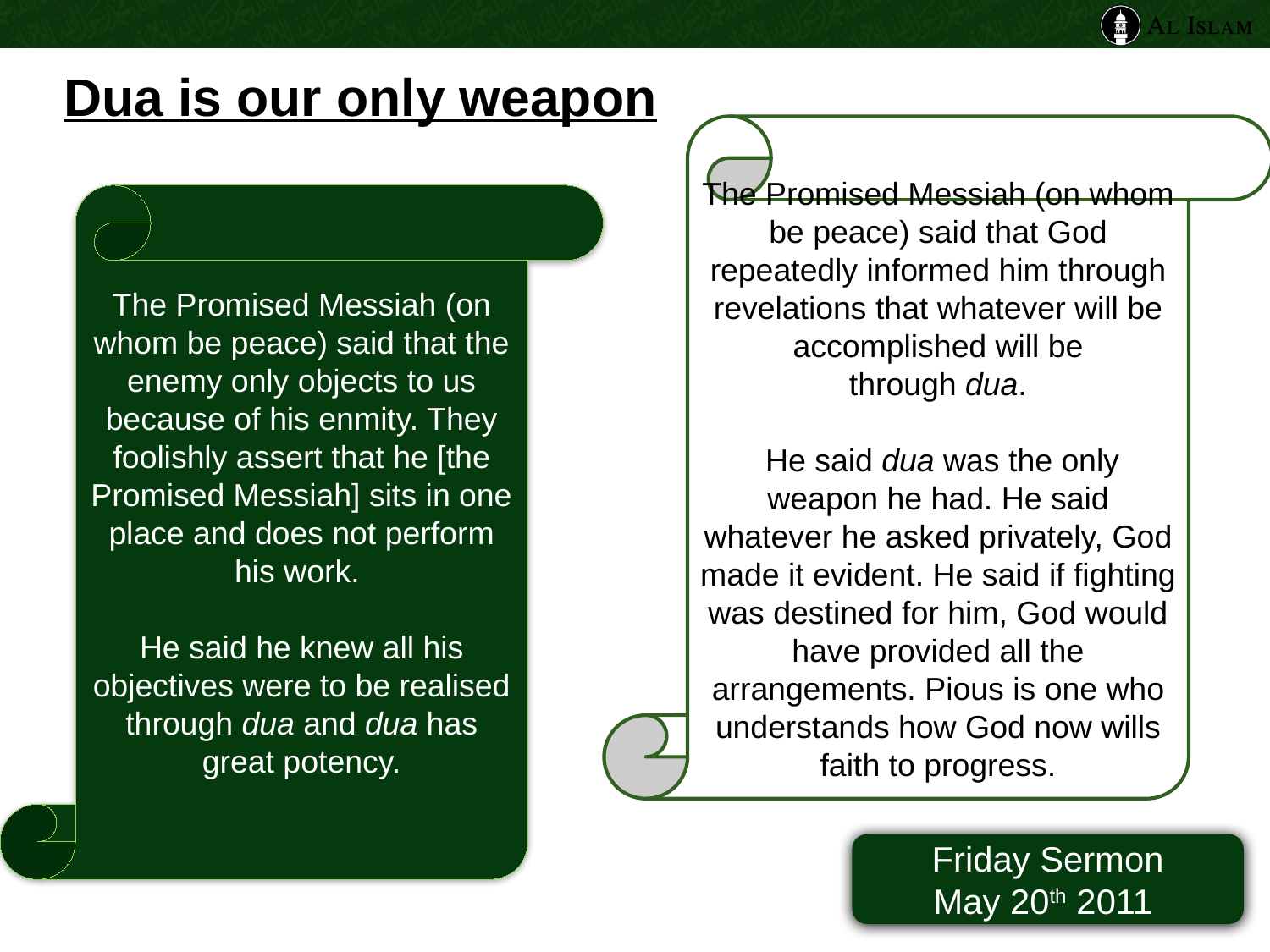

# Dua is our only weapon
The Promised Messiah (on whom be peace) said that God repeatedly informed him through revelations that whatever will be accomplished will be through dua.

 He said dua was the only weapon he had. He said whatever he asked privately, God made it evident. He said if fighting was destined for him, God would have provided all the arrangements. Pious is one who understands how God now wills faith to progress.
The Promised Messiah (on whom be peace) said that the enemy only objects to us because of his enmity. They foolishly assert that he [the Promised Messiah] sits in one place and does not perform his work.

He said he knew all his objectives were to be realised through dua and dua has great potency.

Friday Sermon
May 20th 2011